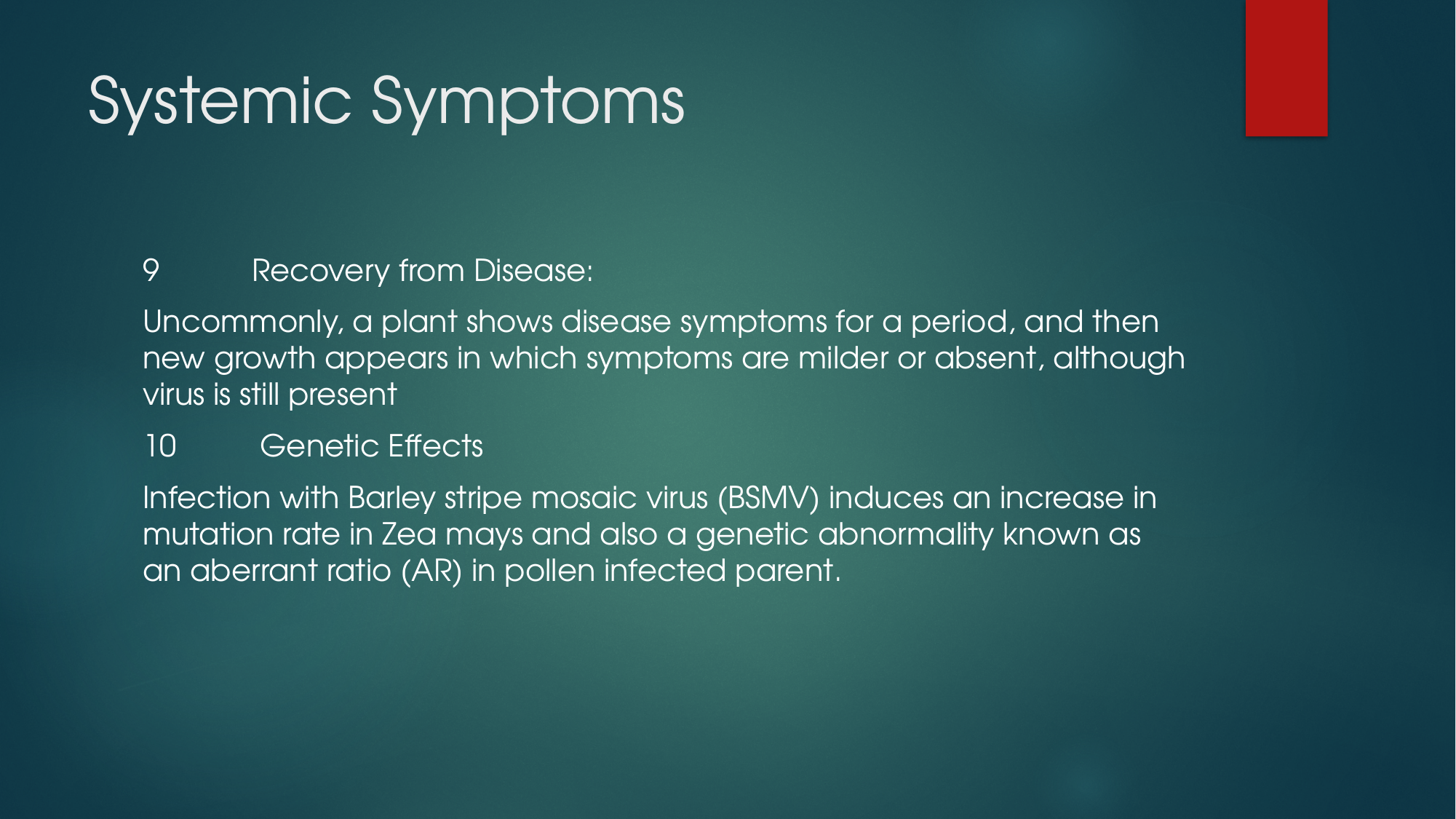

# Systemic Symptoms
9	Recovery from Disease:
Uncommonly, a plant shows disease symptoms for a period, and then new growth appears in which symptoms are milder or absent, although virus is still present
10	 Genetic Effects
Infection with Barley stripe mosaic virus (BSMV) induces an increase in mutation rate in Zea mays and also a genetic abnormality known as an aberrant ratio (AR) in pollen infected parent.